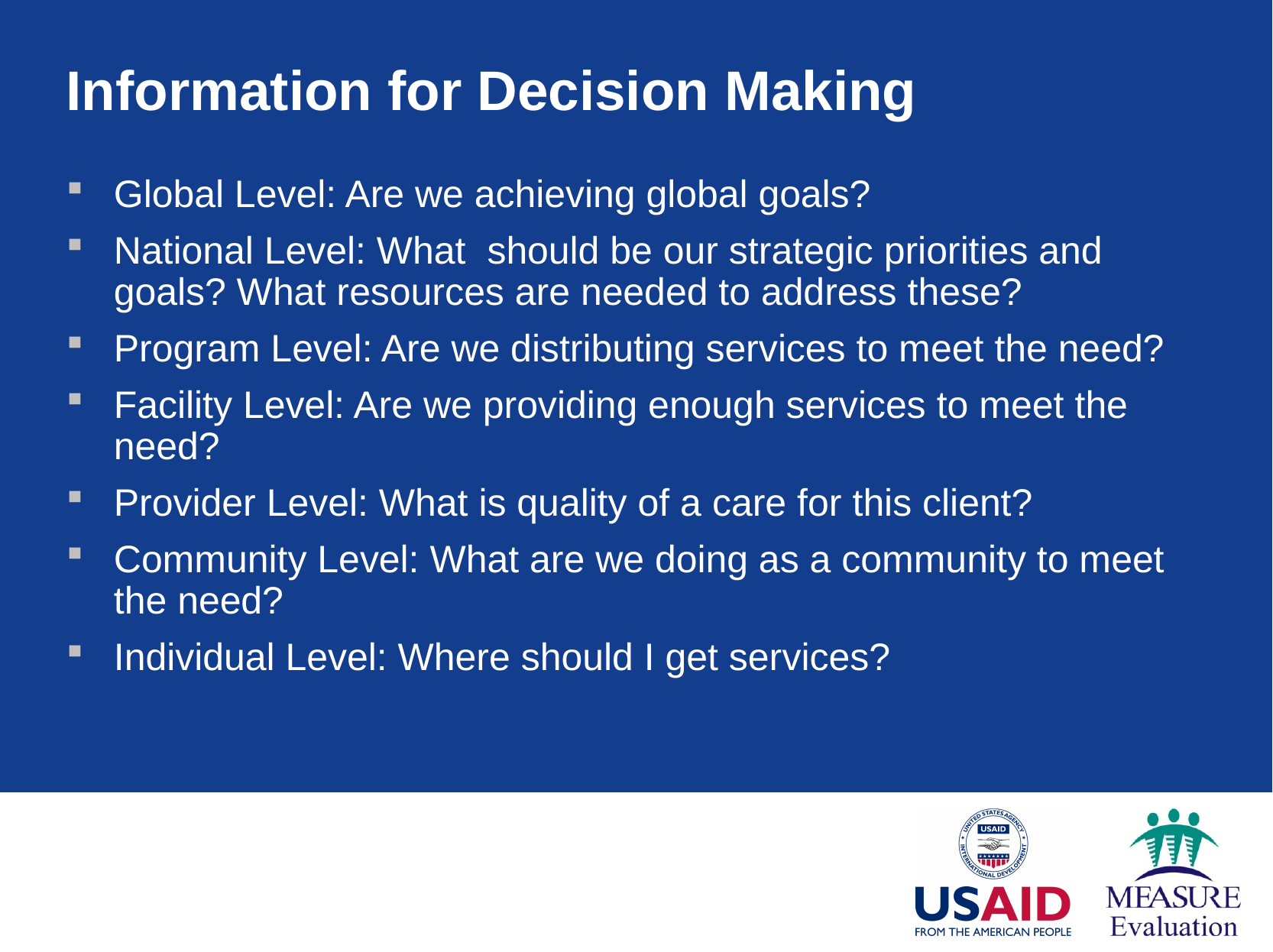

# Information for Decision Making
Global Level: Are we achieving global goals?
National Level: What  should be our strategic priorities and goals? What resources are needed to address these?
Program Level: Are we distributing services to meet the need?
Facility Level: Are we providing enough services to meet the need?
Provider Level: What is quality of a care for this client?
Community Level: What are we doing as a community to meet the need?
Individual Level: Where should I get services?